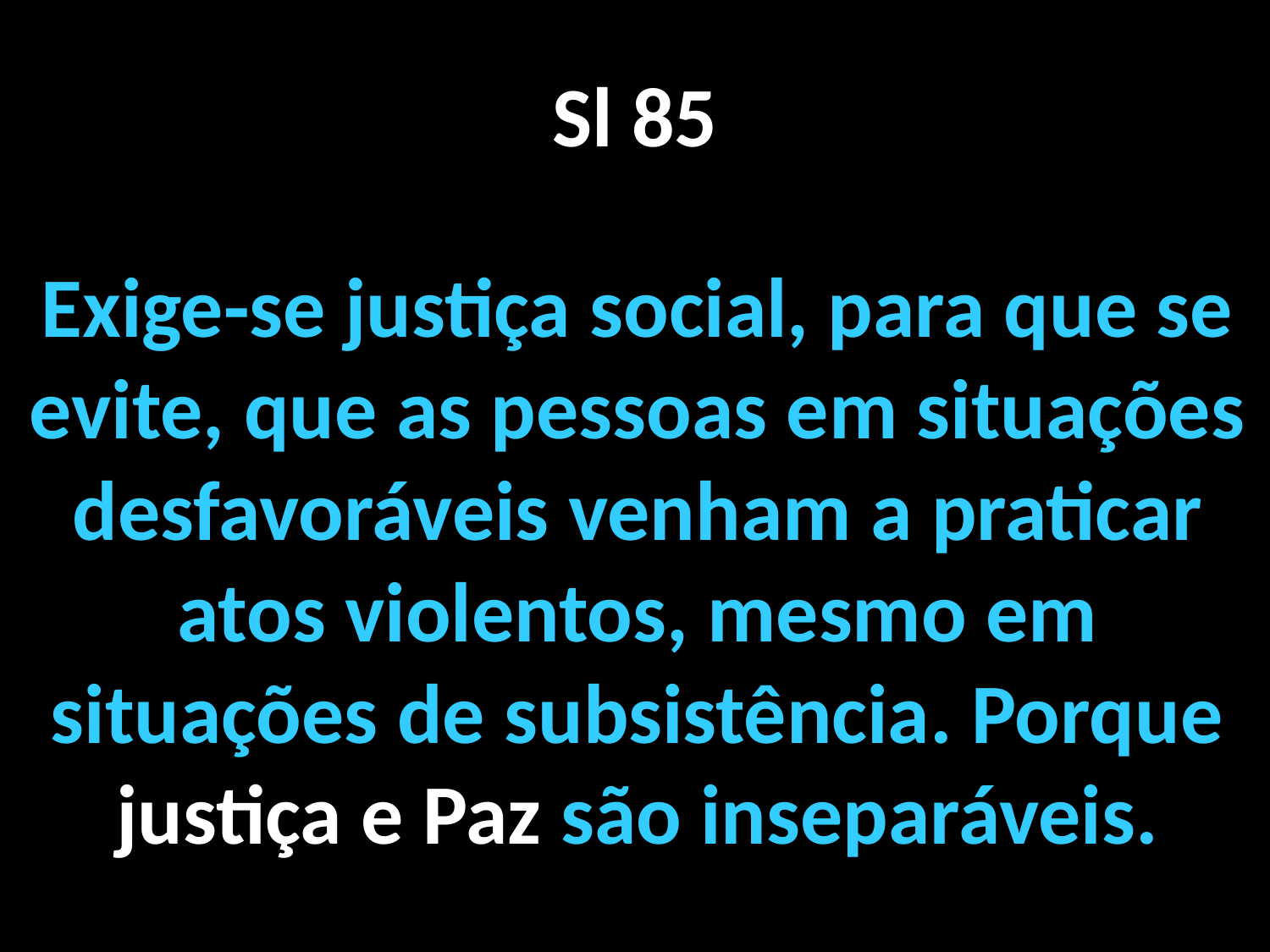

Sl 85
Exige-se justiça social, para que se evite, que as pessoas em situações desfavoráveis venham a praticar atos violentos, mesmo em situações de subsistência. Porque justiça e Paz são inseparáveis.